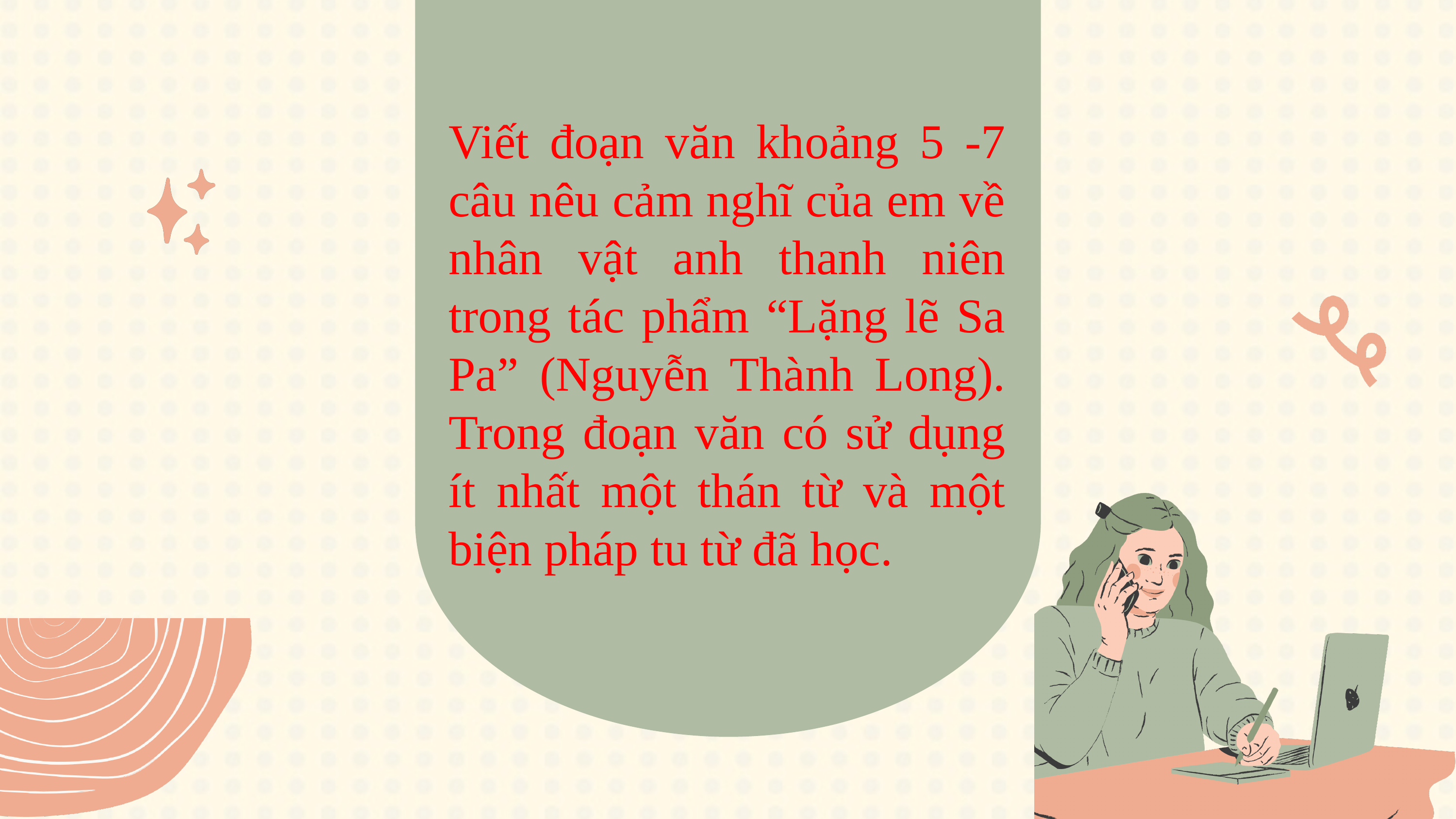

Viết đoạn văn khoảng 5 -7 câu nêu cảm nghĩ của em về nhân vật anh thanh niên trong tác phẩm “Lặng lẽ Sa Pa” (Nguyễn Thành Long). Trong đoạn văn có sử dụng ít nhất một thán từ và một biện pháp tu từ đã học.